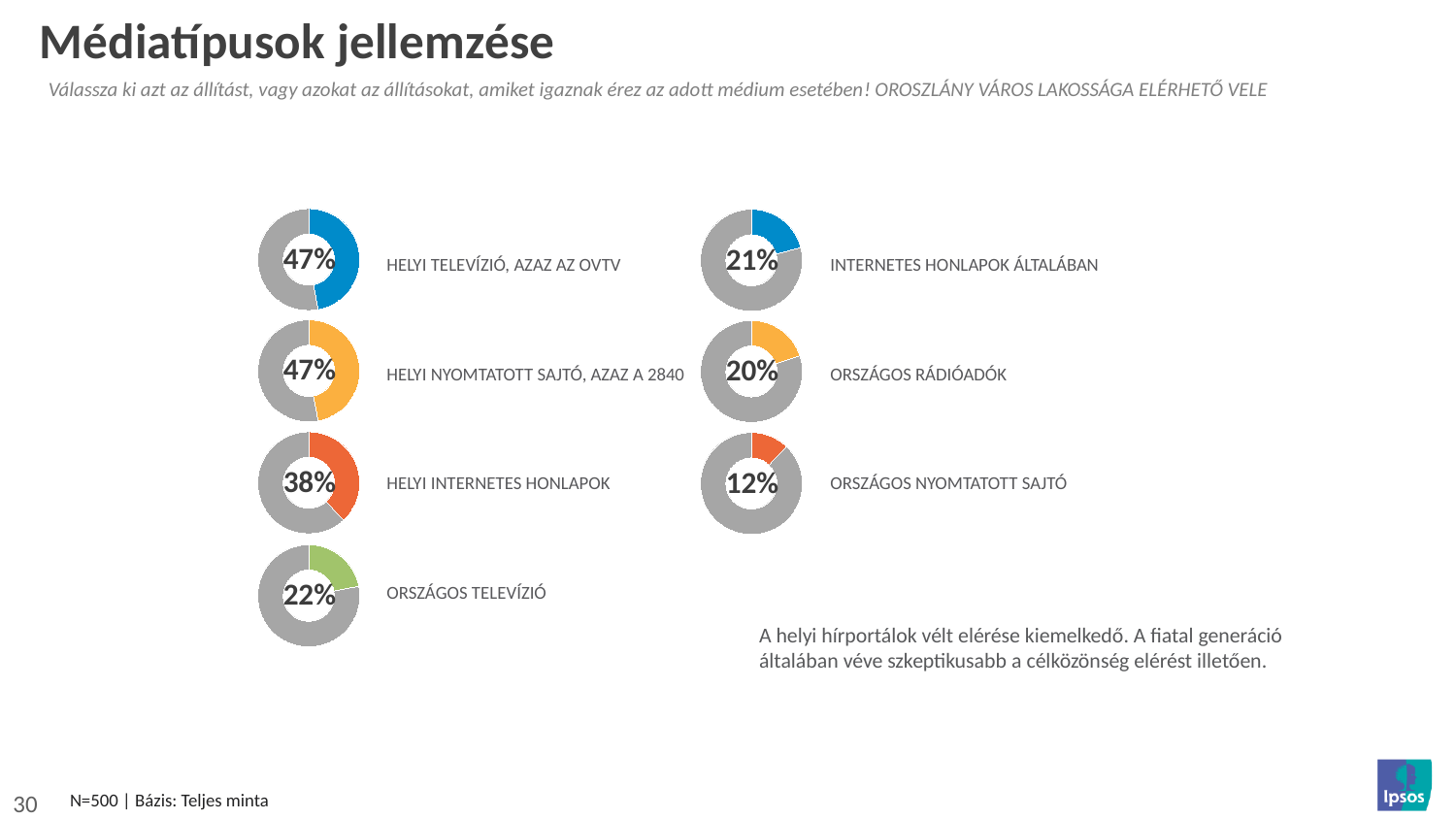

# Médiatípusok jellemzése
Válassza ki azt az állítást, vagy azokat az állításokat, amiket igaznak érez az adott médium esetében! Oroszlány város lakossága elérhető vele

### Chart

| Category | Column1 |
|---|---|
| yes | 47.0 |
| no | 53.0 |

### Chart

| Category | Column1 |
|---|---|
| yes | 21.0 |
| no | 79.0 |
47%
21%
Helyi televízió, azaz az OVTV

Helyi nyomtatott sajtó, azaz a 2840

Helyi internetes honlapok

Országos televízió

Internetes honlapok általában

Országos rádióadók

Országos nyomtatott sajtó

### Chart

| Category | Column1 |
|---|---|
| yes | 47.0 |
| no | 53.0 |

### Chart

| Category | Column1 |
|---|---|
| yes | 20.0 |
| no | 80.0 |
47%
20%

### Chart

| Category | Column1 |
|---|---|
| yes | 38.0 |
| no | 62.0 |

### Chart

| Category | Column1 |
|---|---|
| yes | 12.0 |
| no | 88.0 |
38%
12%

### Chart

| Category | Column1 |
|---|---|
| yes | 22.0 |
| no | 78.0 |
22%
A helyi hírportálok vélt elérése kiemelkedő. A fiatal generáció általában véve szkeptikusabb a célközönség elérést illetően.
N=500 | Bázis: Teljes minta